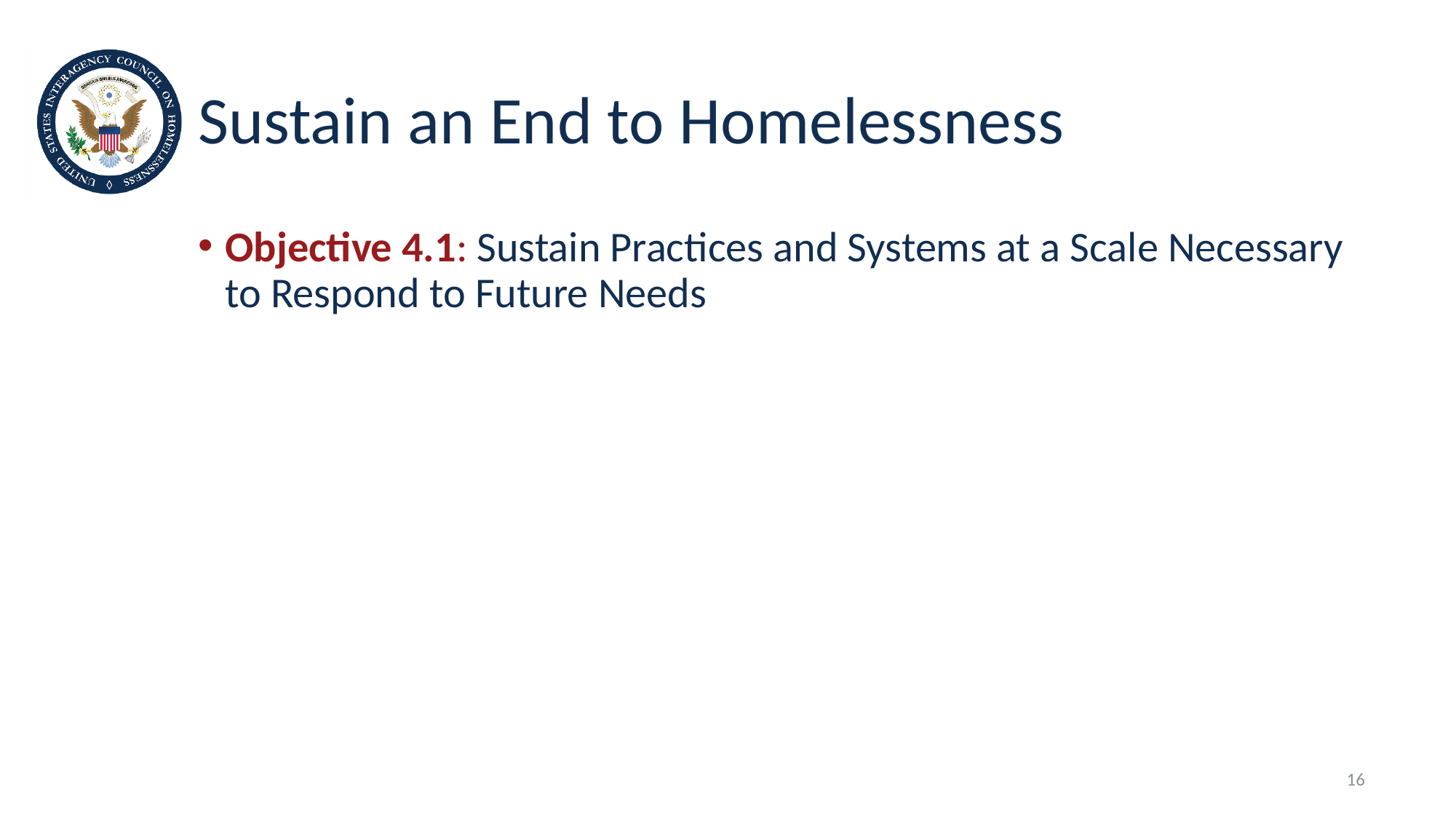

# Sustain an End to Homelessness
Objective 4.1: Sustain Practices and Systems at a Scale Necessary to Respond to Future Needs

16